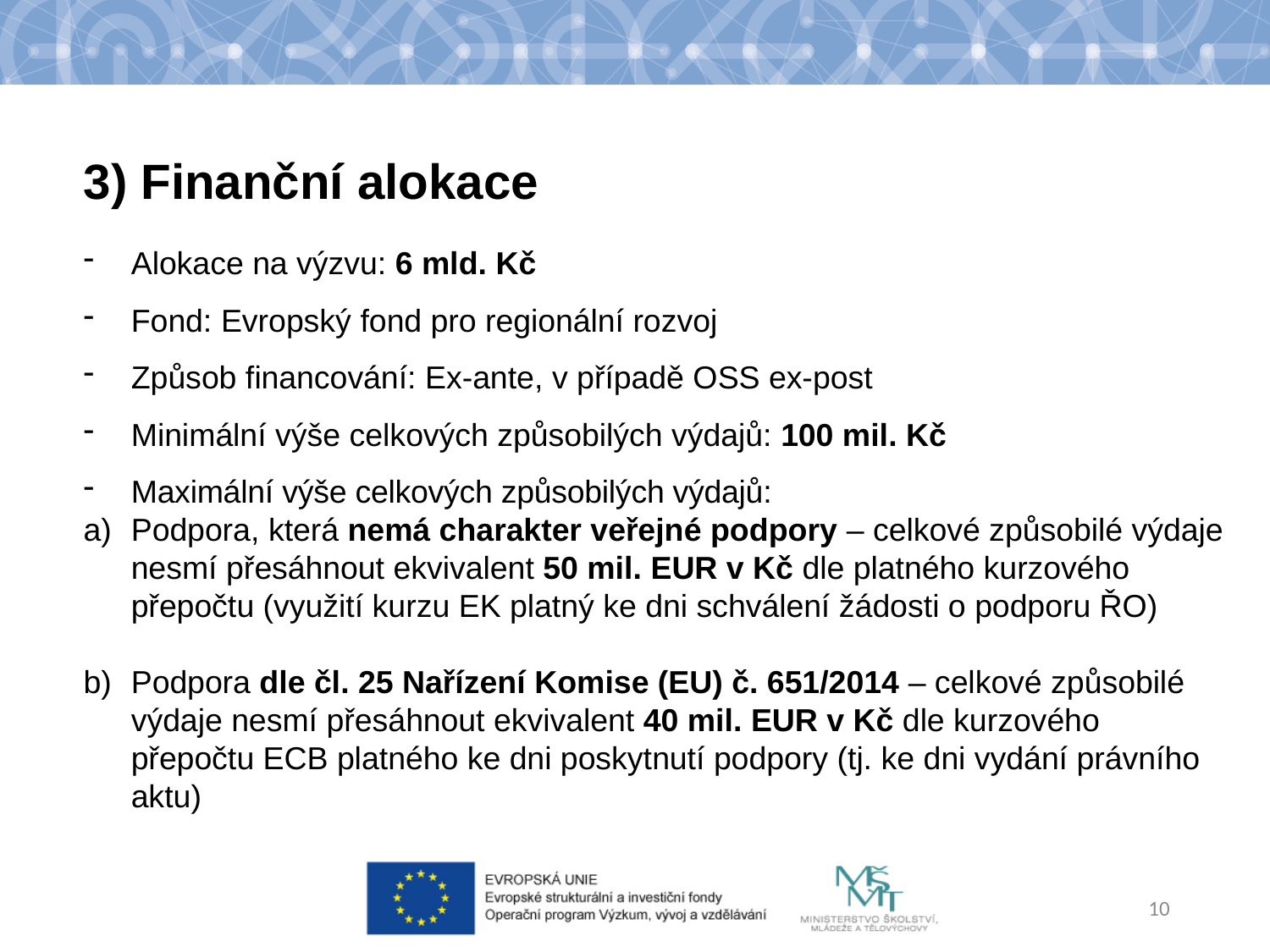

3) Finanční alokace

Alokace na výzvu: 6 mld. Kč
Fond: Evropský fond pro regionální rozvoj
Způsob financování: Ex-ante, v případě OSS ex-post
Minimální výše celkových způsobilých výdajů: 100 mil. Kč
Maximální výše celkových způsobilých výdajů:
Podpora, která nemá charakter veřejné podpory – celkové způsobilé výdaje nesmí přesáhnout ekvivalent 50 mil. EUR v Kč dle platného kurzového přepočtu (využití kurzu EK platný ke dni schválení žádosti o podporu ŘO)

Podpora dle čl. 25 Nařízení Komise (EU) č. 651/2014 – celkové způsobilé výdaje nesmí přesáhnout ekvivalent 40 mil. EUR v Kč dle kurzového přepočtu ECB platného ke dni poskytnutí podpory (tj. ke dni vydání právního aktu)

10